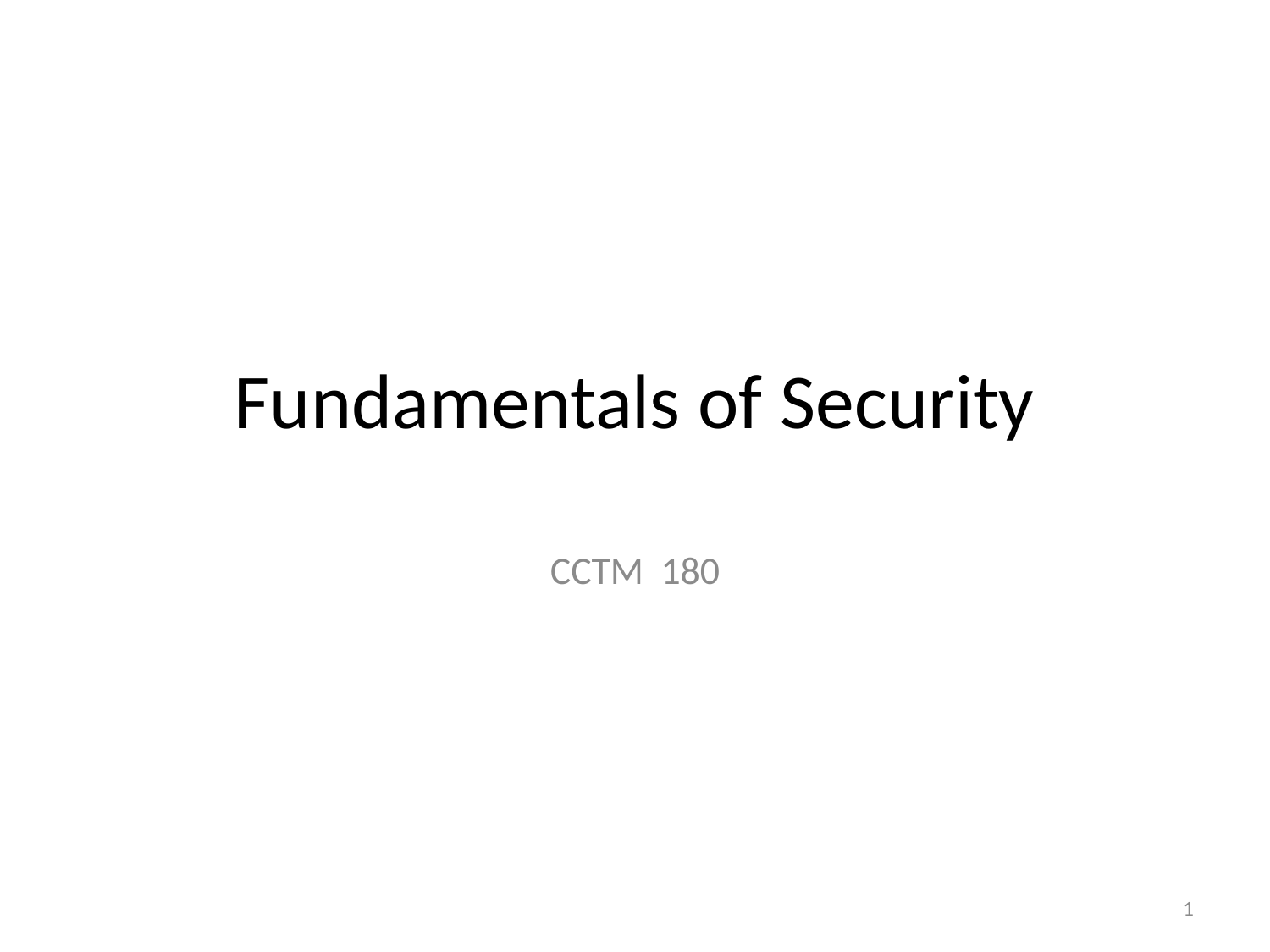

# Fundamentals of Security
CCTM  180
1